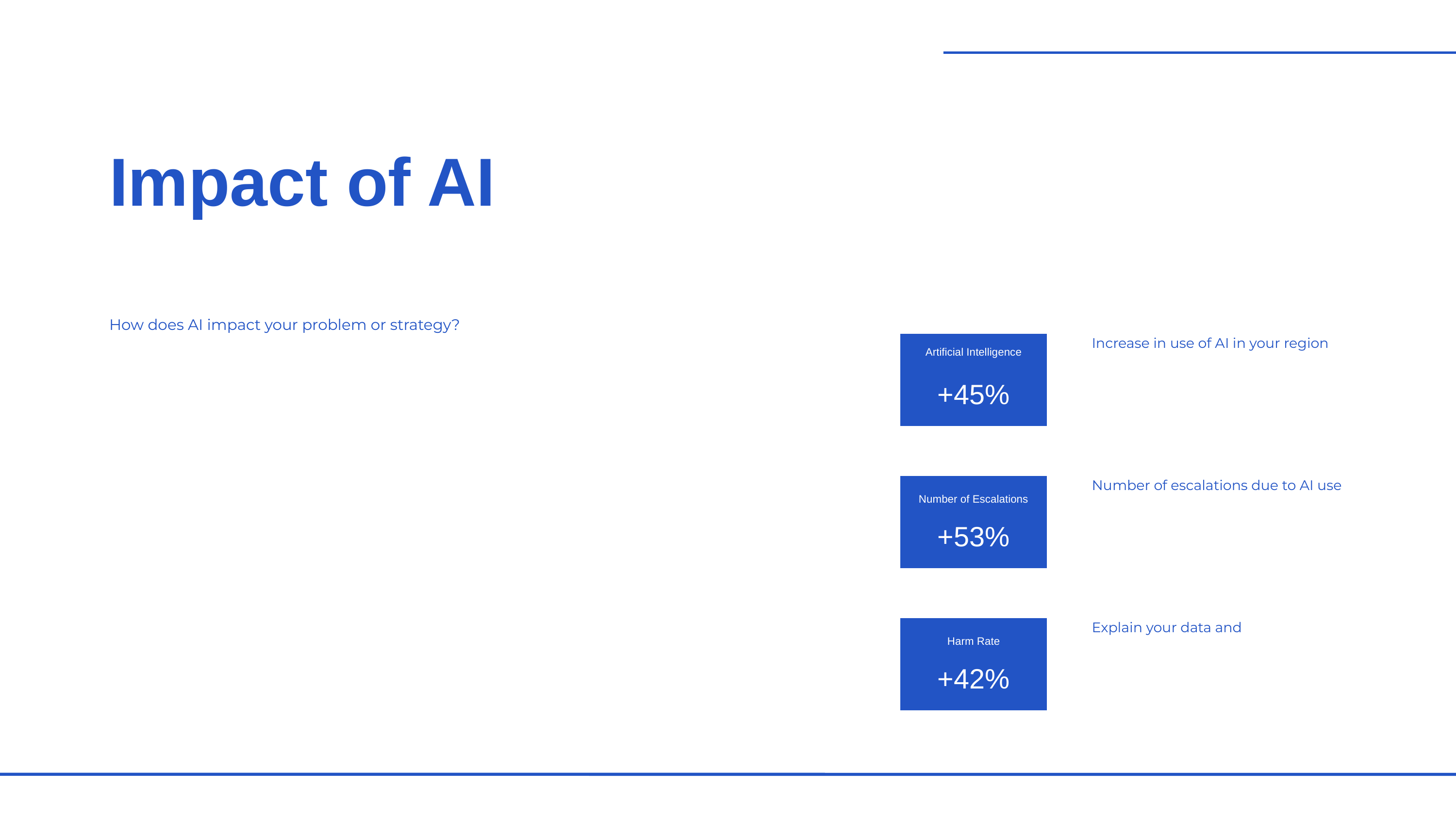

Impact of AI
How does AI impact your problem or strategy?
Increase in use of AI in your region

Artificial Intelligence
+45%
Number of escalations due to AI use

Number of Escalations
+53%
Explain your data and

Harm Rate
+42%